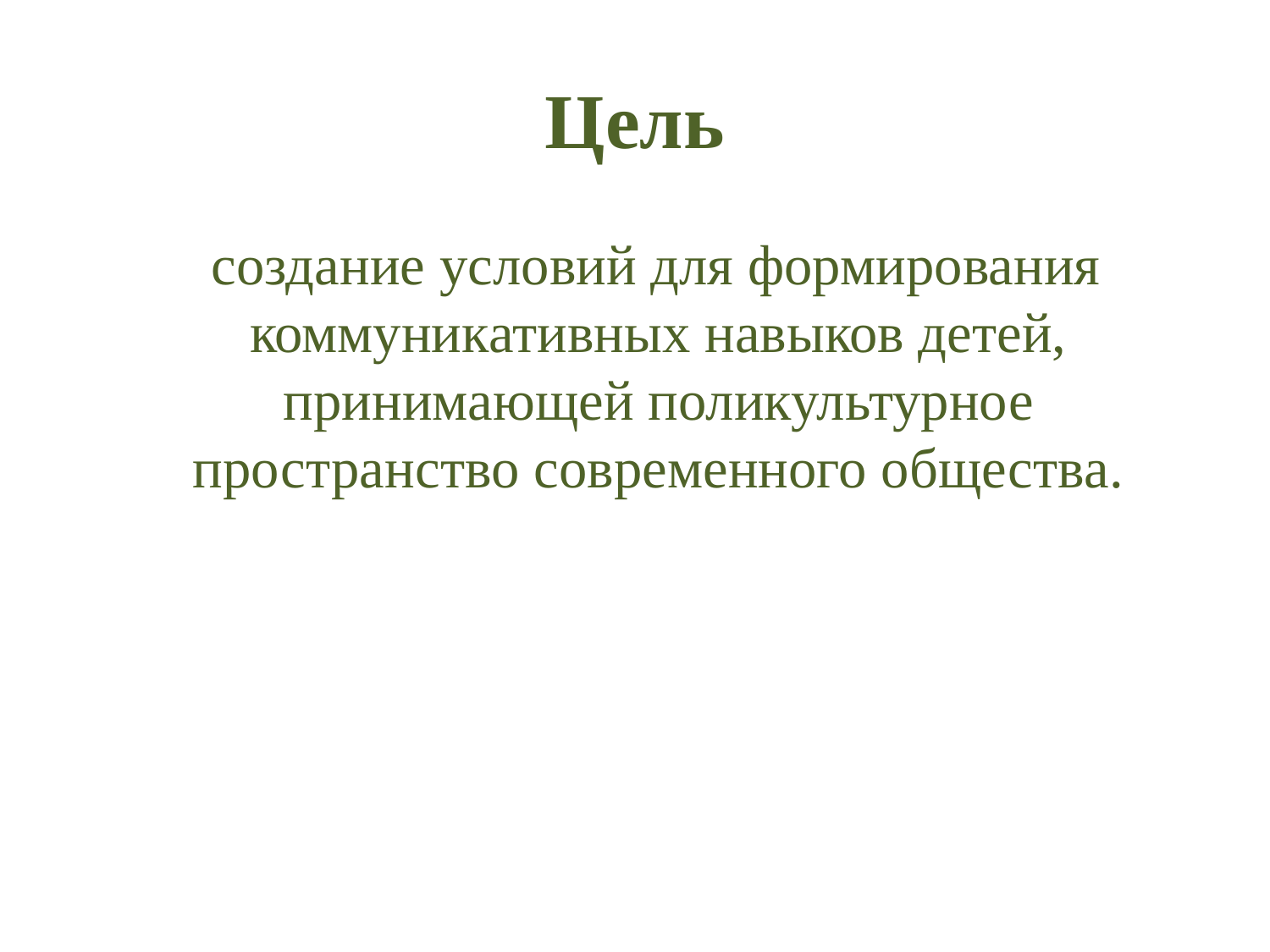

# Цель
   создание условий для формирования коммуникативных навыков детей, принимающей поликультурное пространство современного общества.